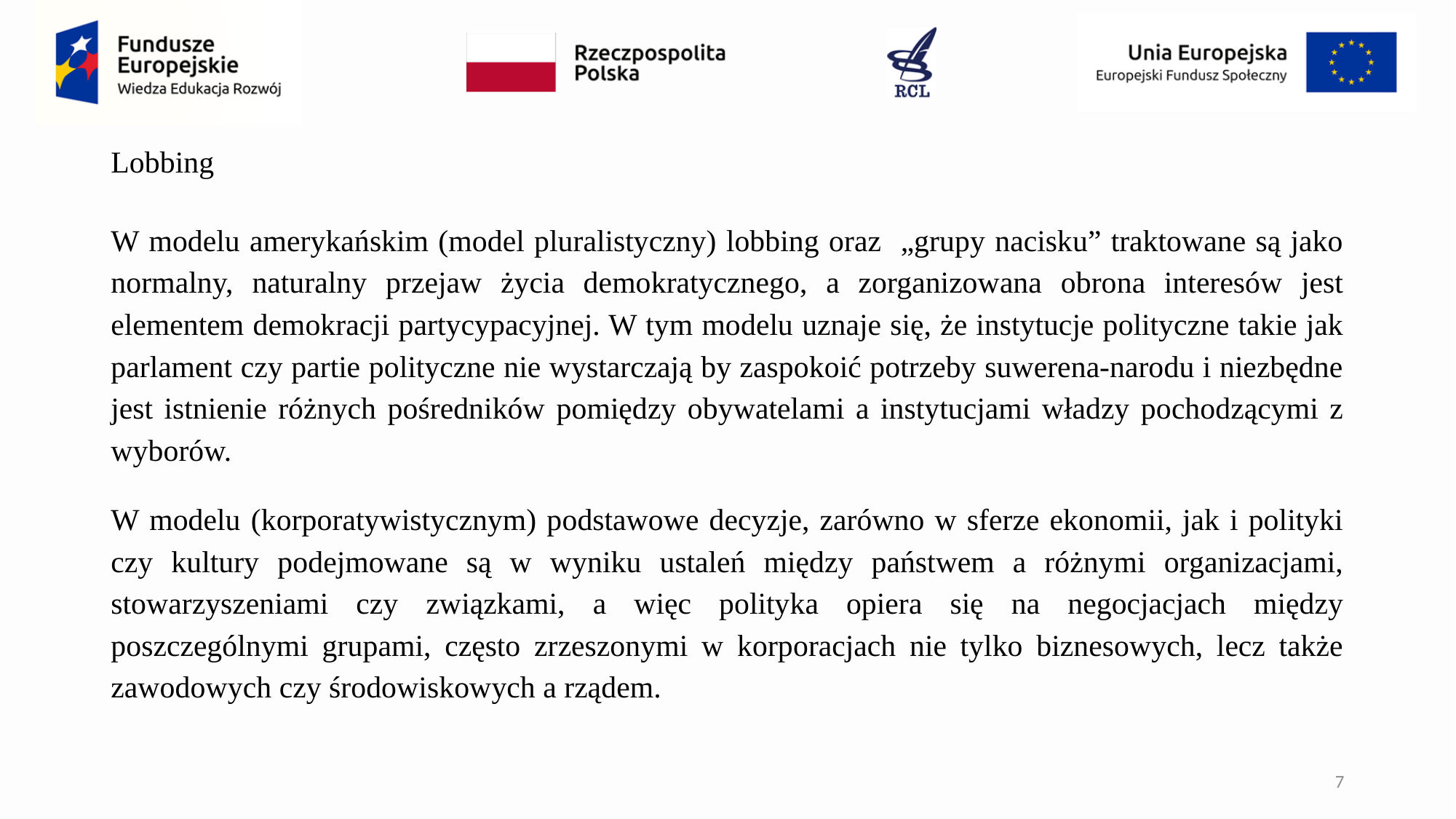

# Lobbing
W modelu amerykańskim (model pluralistyczny) lobbing oraz  „grupy nacisku” traktowane są jako normalny, naturalny przejaw życia demokratycznego, a zorganizowana obrona interesów jest elementem demokracji partycypacyjnej. W tym modelu uznaje się, że instytucje polityczne takie jak parlament czy partie polityczne nie wystarczają by zaspokoić potrzeby suwerena-narodu i niezbędne jest istnienie różnych pośredników pomiędzy obywatelami a instytucjami władzy pochodzącymi z wyborów.
W modelu (korporatywistycznym) podstawowe decyzje, zarówno w sferze ekonomii, jak i polityki czy kultury podejmowane są w wyniku ustaleń między państwem a różnymi organizacjami, stowarzyszeniami czy związkami, a więc polityka opiera się na negocjacjach między poszczególnymi grupami, często zrzeszonymi w korporacjach nie tylko biznesowych, lecz także zawodowych czy środowiskowych a rządem.

7